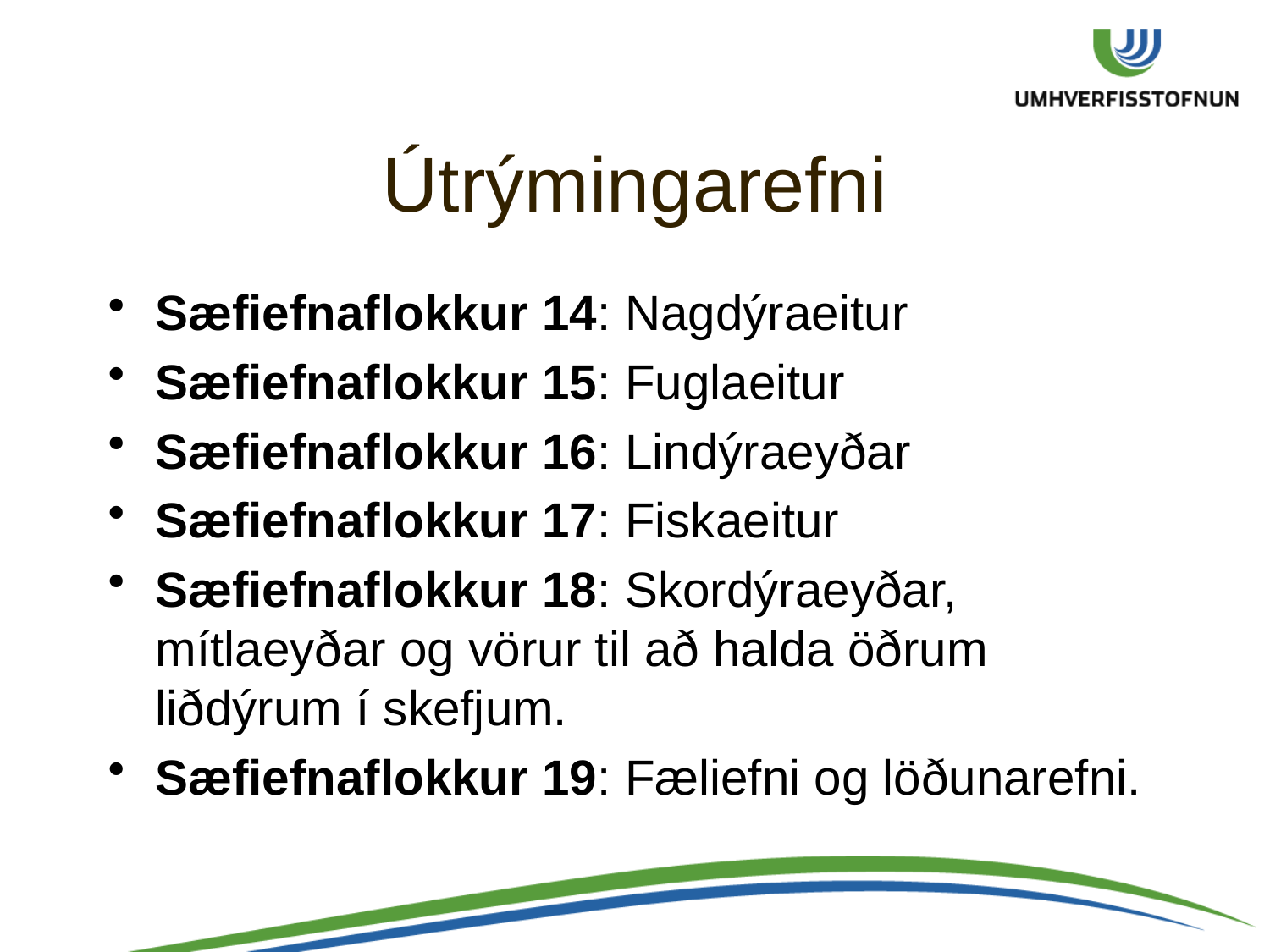

# Útrýmingarefni
Sæfiefnaflokkur 14: Nagdýraeitur
Sæfiefnaflokkur 15: Fuglaeitur
Sæfiefnaflokkur 16: Lindýraeyðar
Sæfiefnaflokkur 17: Fiskaeitur
Sæfiefnaflokkur 18: Skordýraeyðar, mítlaeyðar og vörur til að halda öðrum liðdýrum í skefjum.
Sæfiefnaflokkur 19: Fæliefni og löðunarefni.